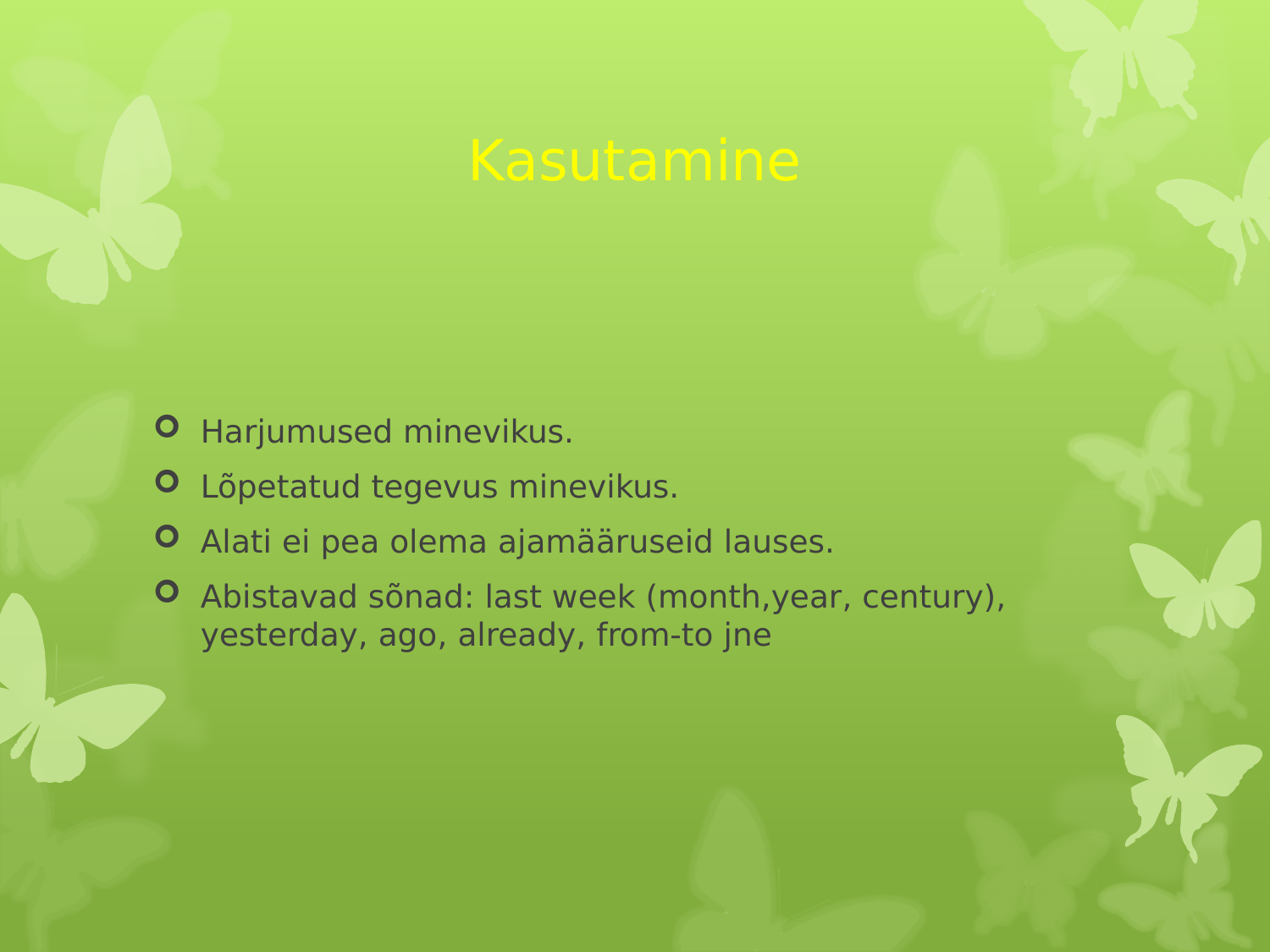

# Kasutamine
Harjumused minevikus.
Lõpetatud tegevus minevikus.
Alati ei pea olema ajamääruseid lauses.
Abistavad sõnad: last week (month,year, century), yesterday, ago, already, from-to jne